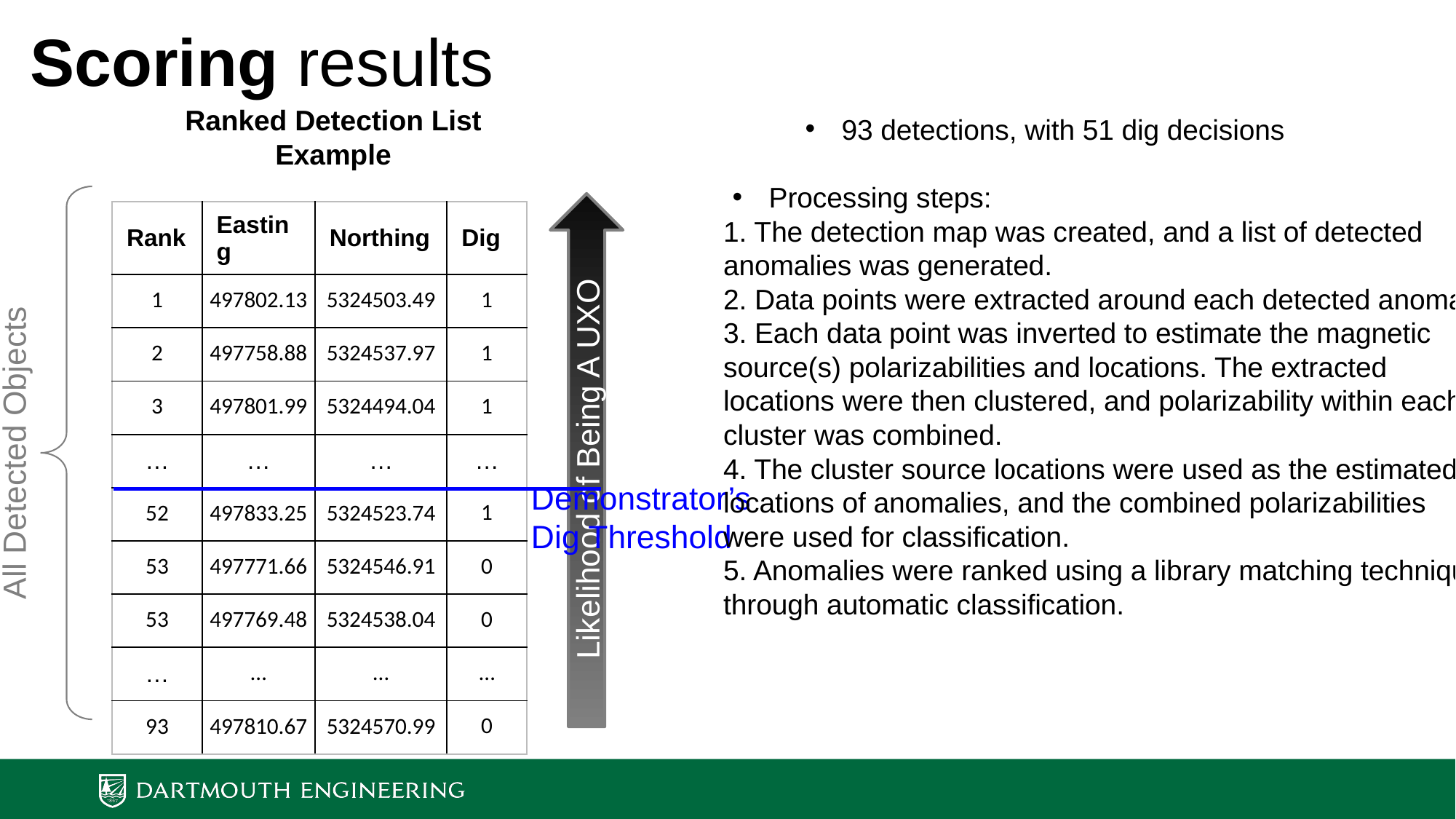

# Scoring results
Ranked Detection List Example

All Detected Objects
Likelihood of Being A UXO
Demonstrator’s
Dig Threshold
93 detections, with 51 dig decisions

Processing steps:
1. The detection map was created, and a list of detected anomalies was generated.
2. Data points were extracted around each detected anomaly.
3. Each data point was inverted to estimate the magnetic source(s) polarizabilities and locations. The extracted locations were then clustered, and polarizability within each cluster was combined.
4. The cluster source locations were used as the estimated locations of anomalies, and the combined polarizabilities were used for classification.
5. Anomalies were ranked using a library matching technique through automatic classification.

| Rank | Easting | Northing | Dig |
| --- | --- | --- | --- |
| 1 | 497802.13 | 5324503.49 | 1 |
| 2 | 497758.88 | 5324537.97 | 1 |
| 3 | 497801.99 | 5324494.04 | 1 |
| … | … | … | … |
| 52 | 497833.25 | 5324523.74 | 1 |
| 53 | 497771.66 | 5324546.91 | 0 |
| 53 | 497769.48 | 5324538.04 | 0 |
| … | … | … | … |
| 93 | 497810.67 | 5324570.99 | 0 |
15